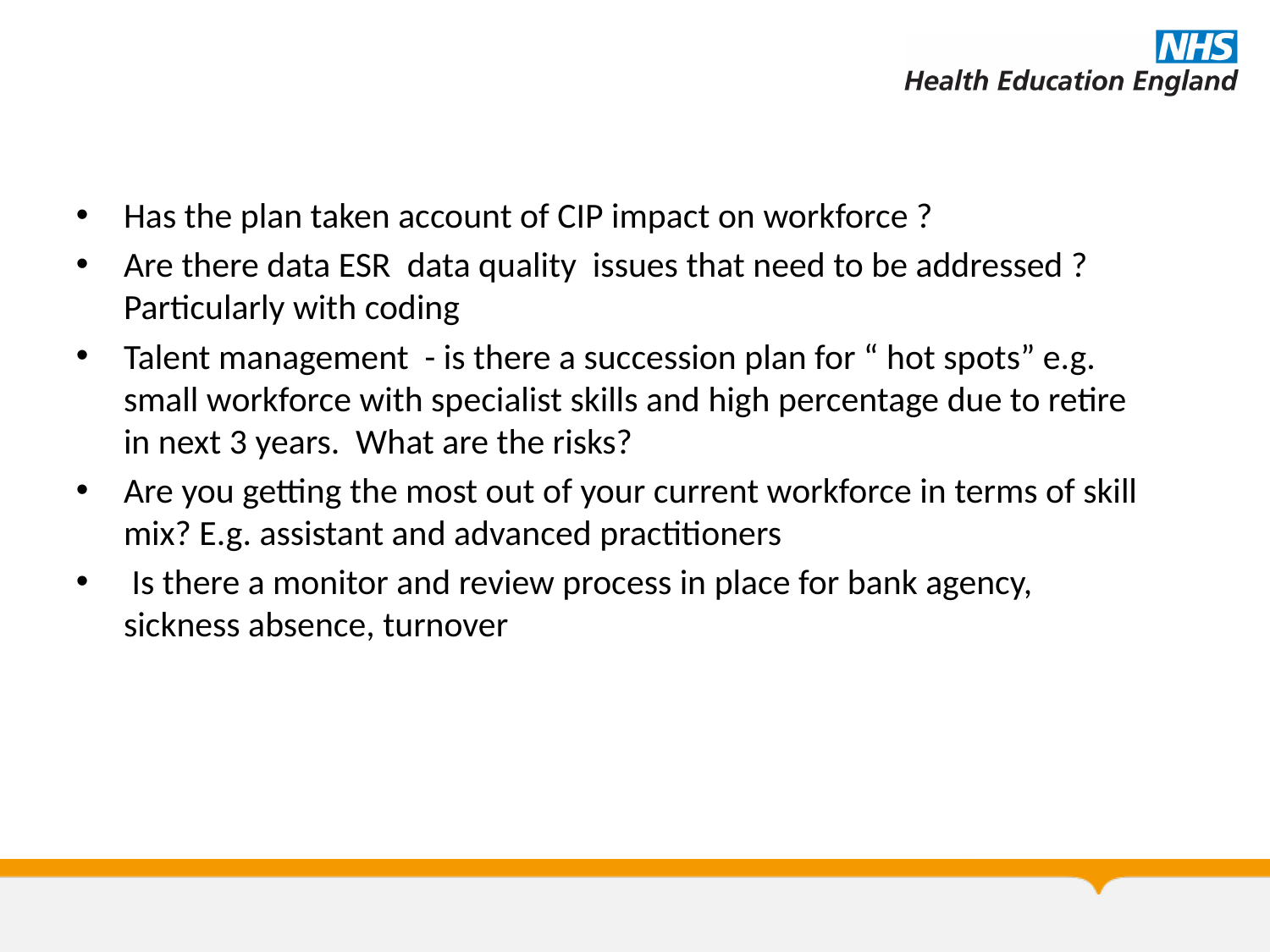

Has the plan taken account of CIP impact on workforce ?
Are there data ESR  data quality  issues that need to be addressed ? Particularly with coding
Talent management  - is there a succession plan for “ hot spots” e.g. small workforce with specialist skills and high percentage due to retire in next 3 years.  What are the risks?
Are you getting the most out of your current workforce in terms of skill mix? E.g. assistant and advanced practitioners
 Is there a monitor and review process in place for bank agency, sickness absence, turnover